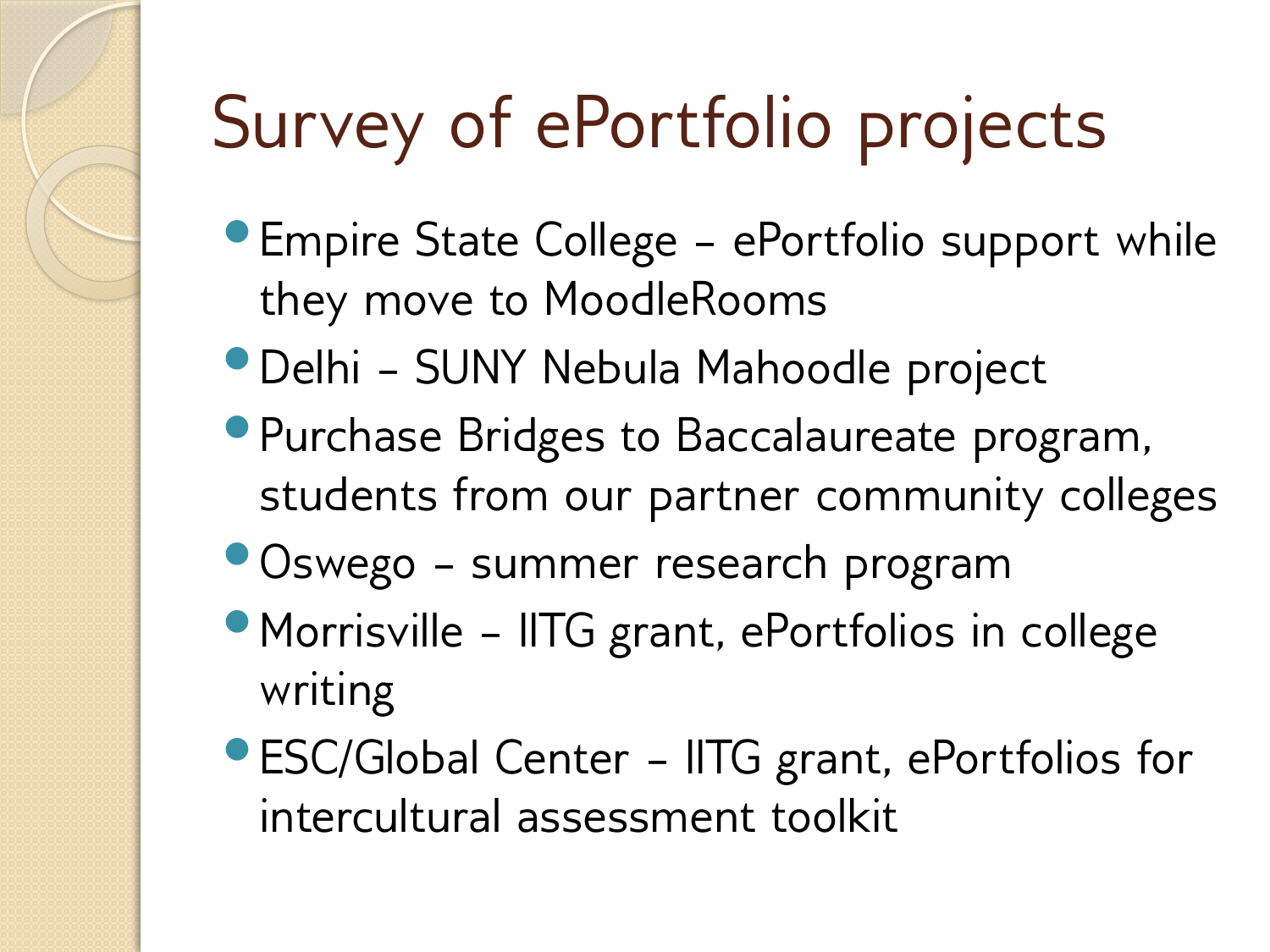

# Survey of ePortfolio projects
Empire State College – ePortfolio support while they move to MoodleRooms
Delhi – SUNY Nebula Mahoodle project
Purchase Bridges to Baccalaureate program, students from our partner community colleges
Oswego – summer research program
Morrisville – IITG grant, ePortfolios in college writing
ESC/Global Center – IITG grant, ePortfolios for intercultural assessment toolkit